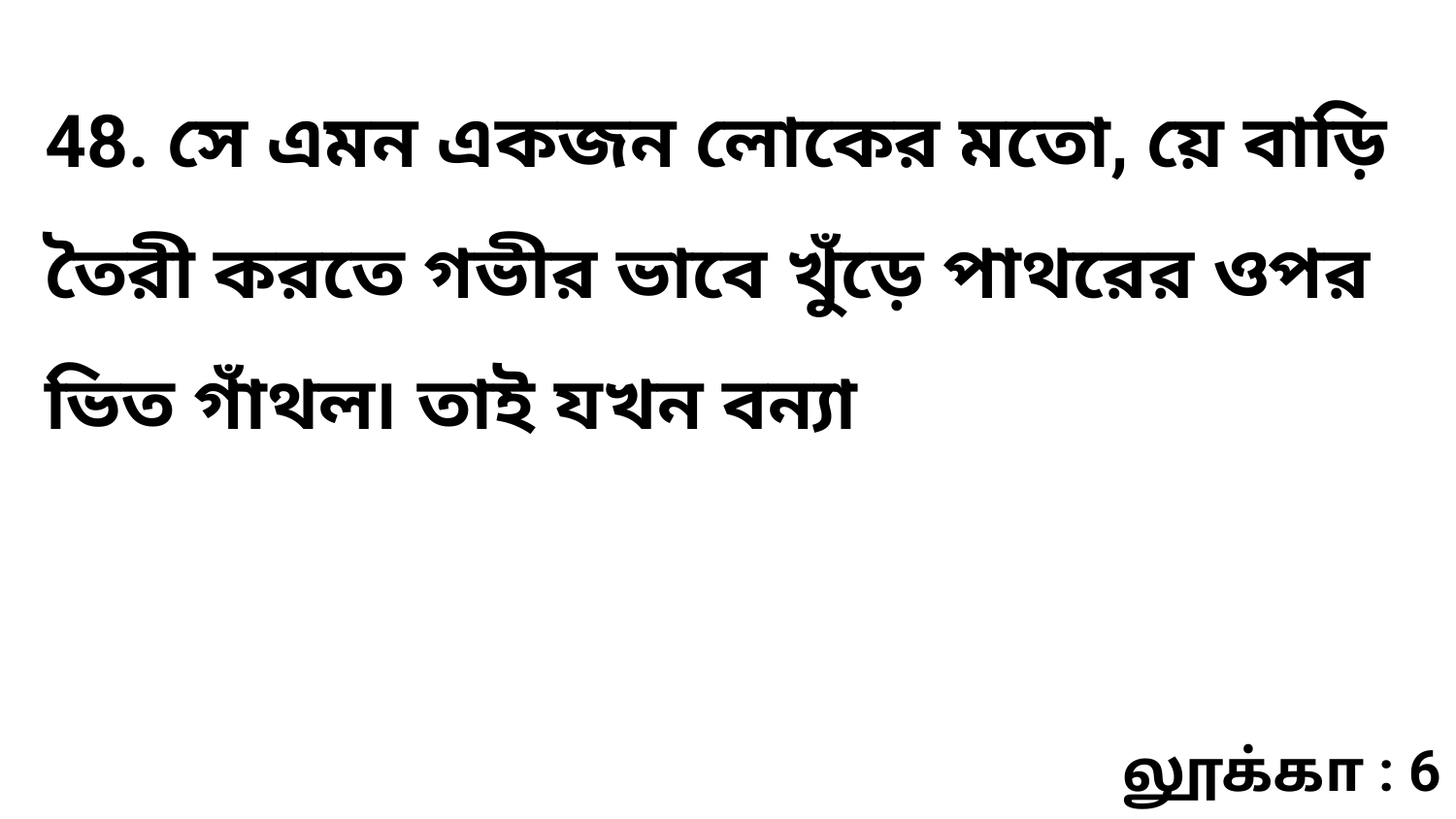

48. সে এমন একজন লোকের মতো, য়ে বাড়ি তৈরী করতে গভীর ভাবে খুঁড়ে পাথরের ওপর ভিত গাঁথল৷ তাই যখন বন্যা
லூக்கா : 6